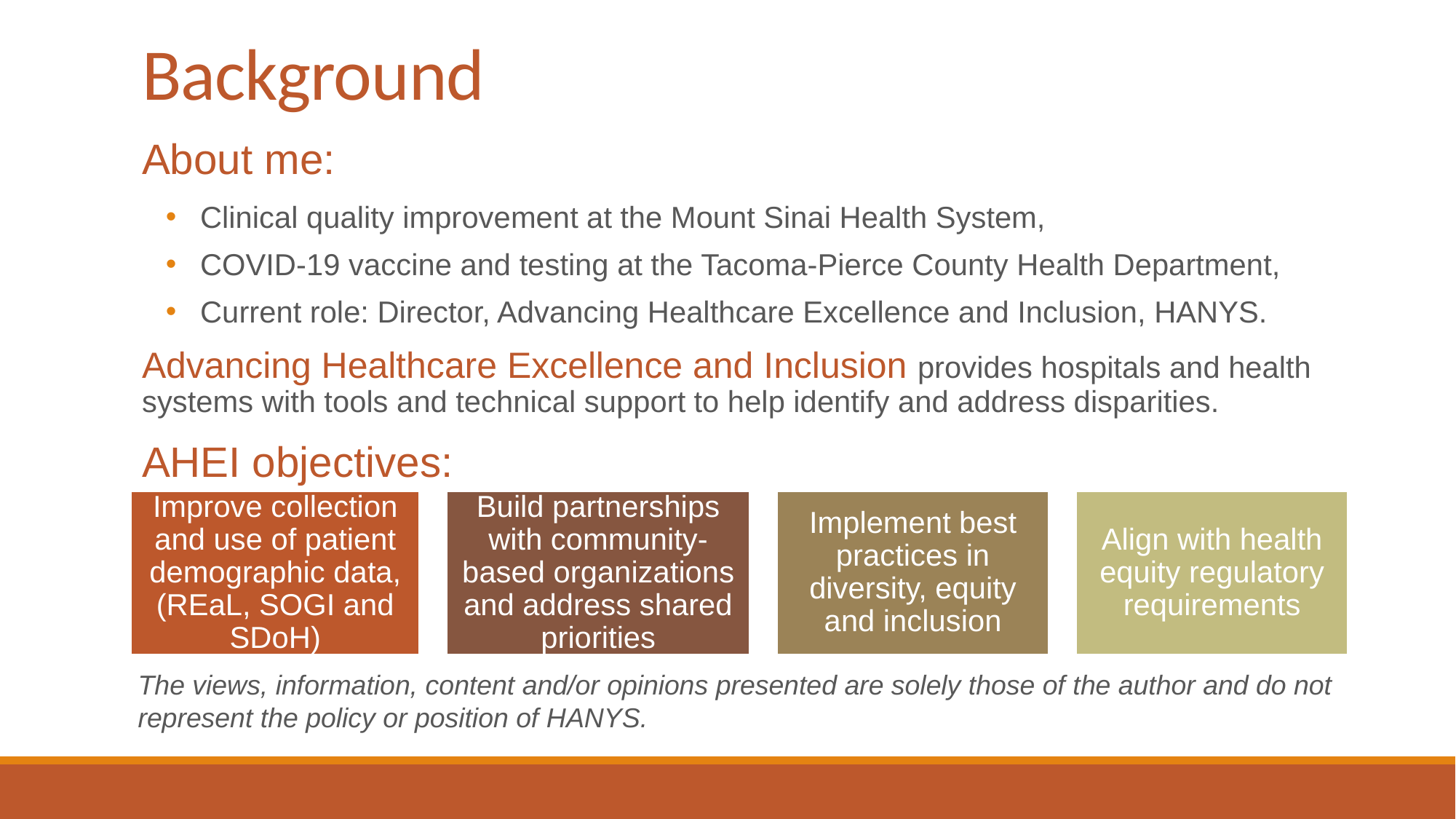

# Background
About me:
Clinical quality improvement at the Mount Sinai Health System,
COVID-19 vaccine and testing at the Tacoma-Pierce County Health Department,
Current role: Director, Advancing Healthcare Excellence and Inclusion, HANYS.
Advancing Healthcare Excellence and Inclusion provides hospitals and health systems with tools and technical support to help identify and address disparities.
AHEI objectives:

Improve collection and use of patient demographic data, (REaL, SOGI and SDoH)
Build partnerships with community-based organizations and address shared priorities
Implement best practices in diversity, equity and inclusion
Align with health equity regulatory requirements
The views, information, content and/or opinions presented are solely those of the author and do not represent the policy or position of HANYS.